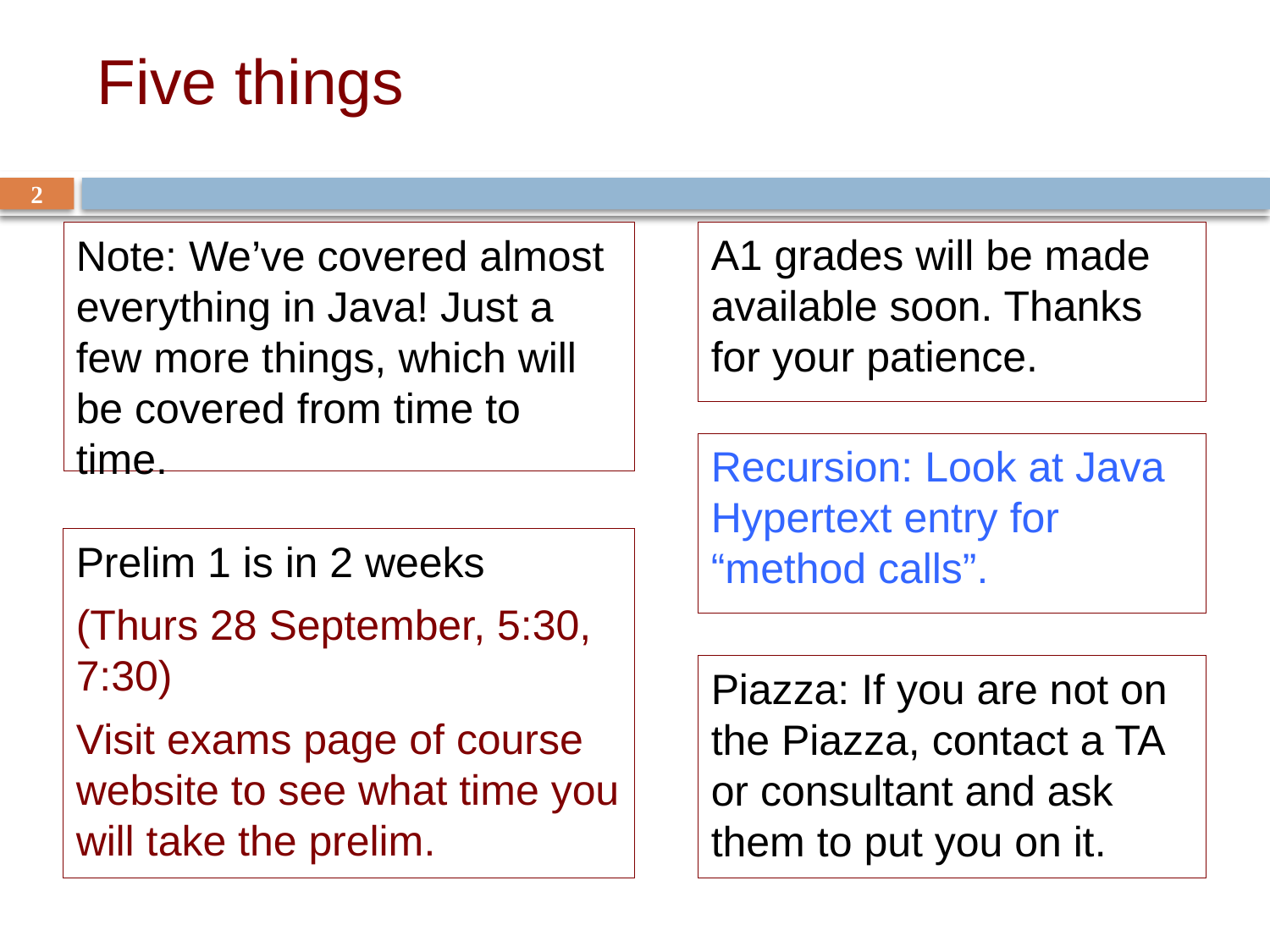

# Five things
2
Note: We’ve covered almost everything in Java! Just a few more things, which will be covered from time to time.
A1 grades will be made available soon. Thanks for your patience.

Recursion: Look at Java Hypertext entry for “method calls”.

Prelim 1 is in 2 weeks
(Thurs 28 September, 5:30, 7:30)
Visit exams page of course website to see what time you will take the prelim.
Piazza: If you are not on the Piazza, contact a TA or consultant and ask them to put you on it.